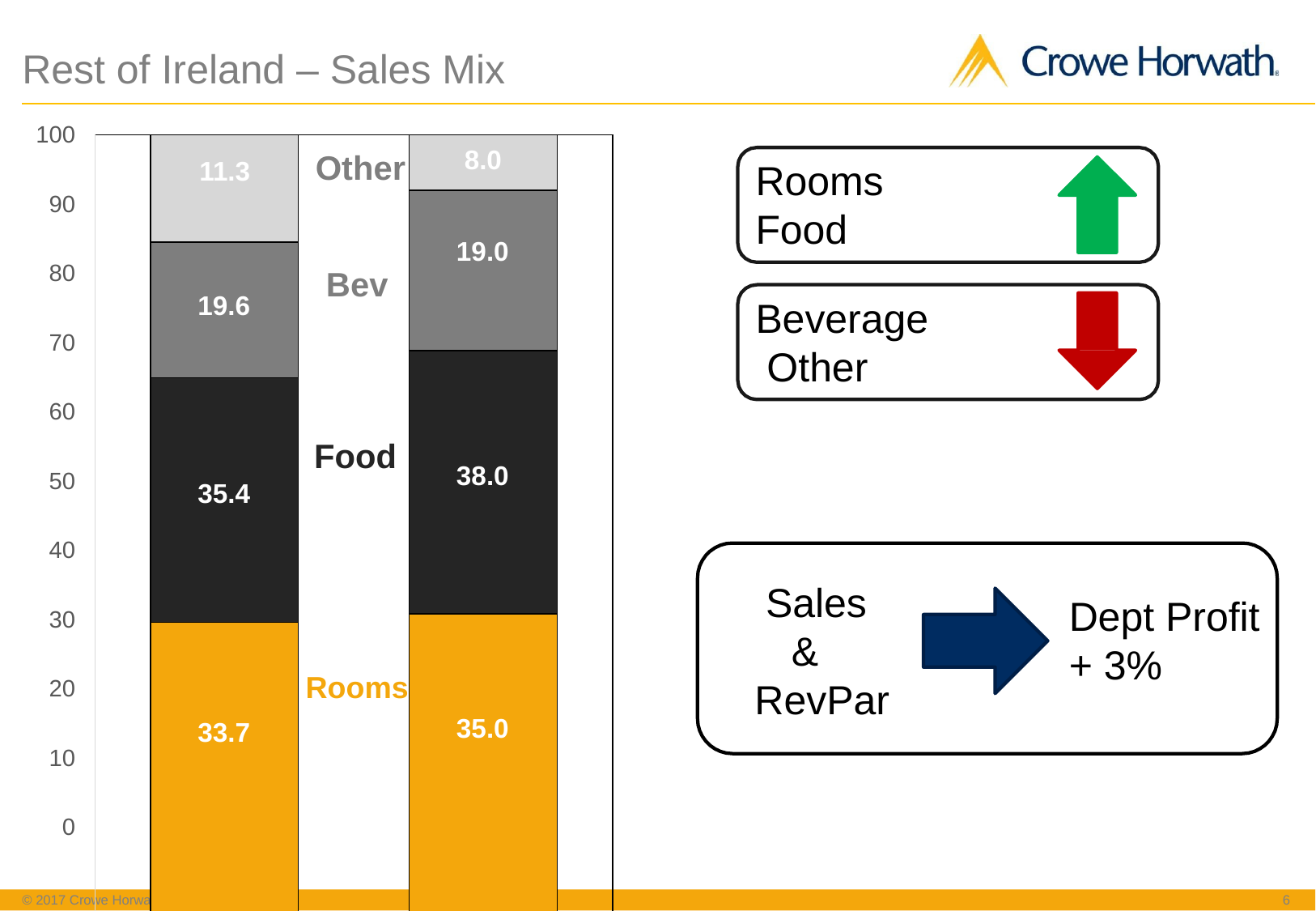

# Rest of Ireland – Sales Mix
100
|  | 11.3 | Other Bev Food Rooms | 8.0 |  |
| --- | --- | --- | --- | --- |
|  |  |  | 19.0 |  |
|  | 19.6 |  |  |  |
|  |  |  | 38.0 |  |
|  | 35.4 |  |  |  |
|  |  |  | 35.0 |  |
|  | 33.7 |  |  |  |

Rooms
Food

90
80

Beverage  Other

70
60
50
40

Sales  &    RevPar

Dept Profit
+ 3%
30
20
10
0
2011
2016
© 2017 Crowe Horwath
6